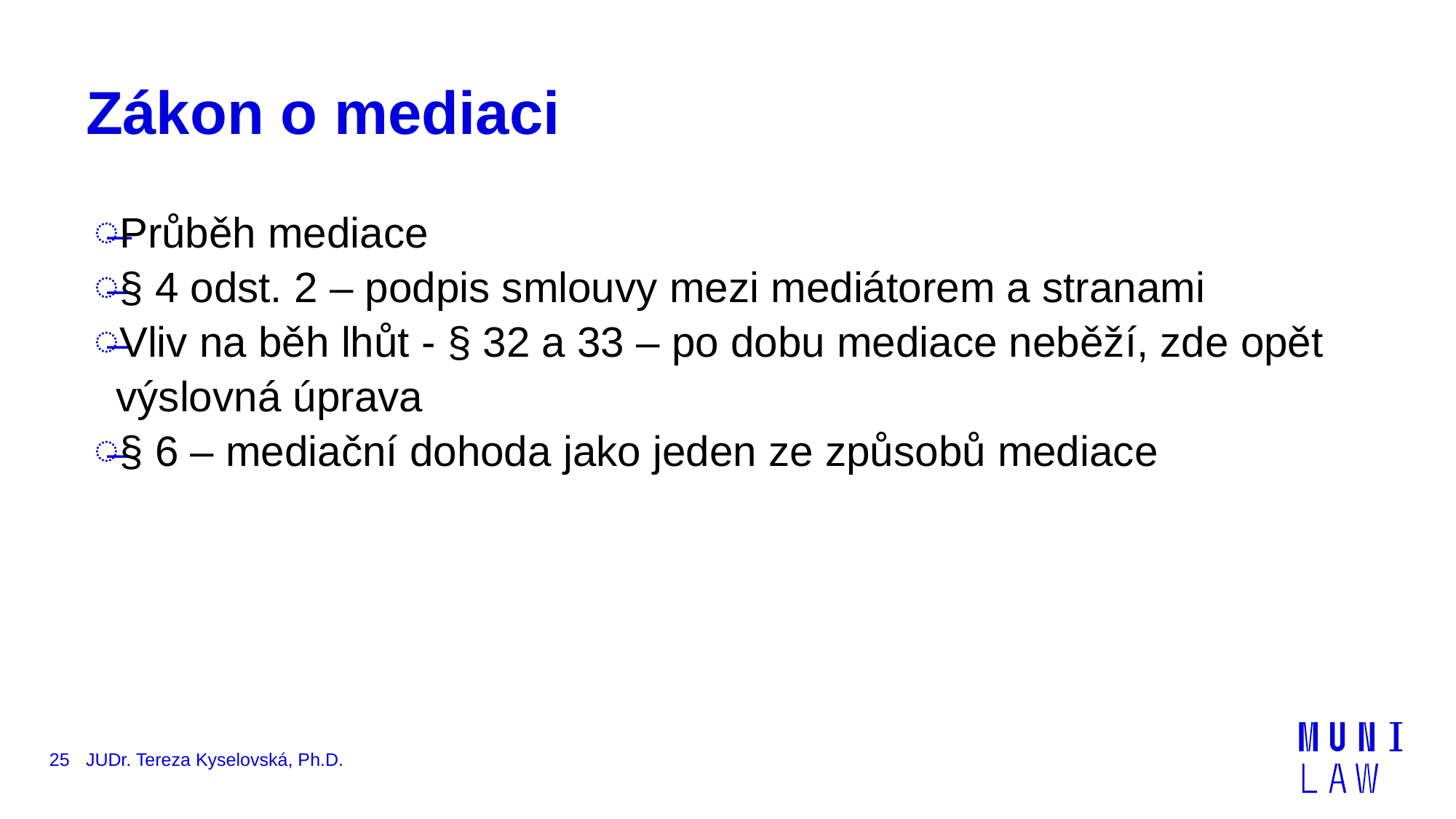

# Zákon o mediaci
Průběh mediace
§ 4 odst. 2 – podpis smlouvy mezi mediátorem a stranami
Vliv na běh lhůt - § 32 a 33 – po dobu mediace neběží, zde opět výslovná úprava
§ 6 – mediační dohoda jako jeden ze způsobů mediace
25
JUDr. Tereza Kyselovská, Ph.D.